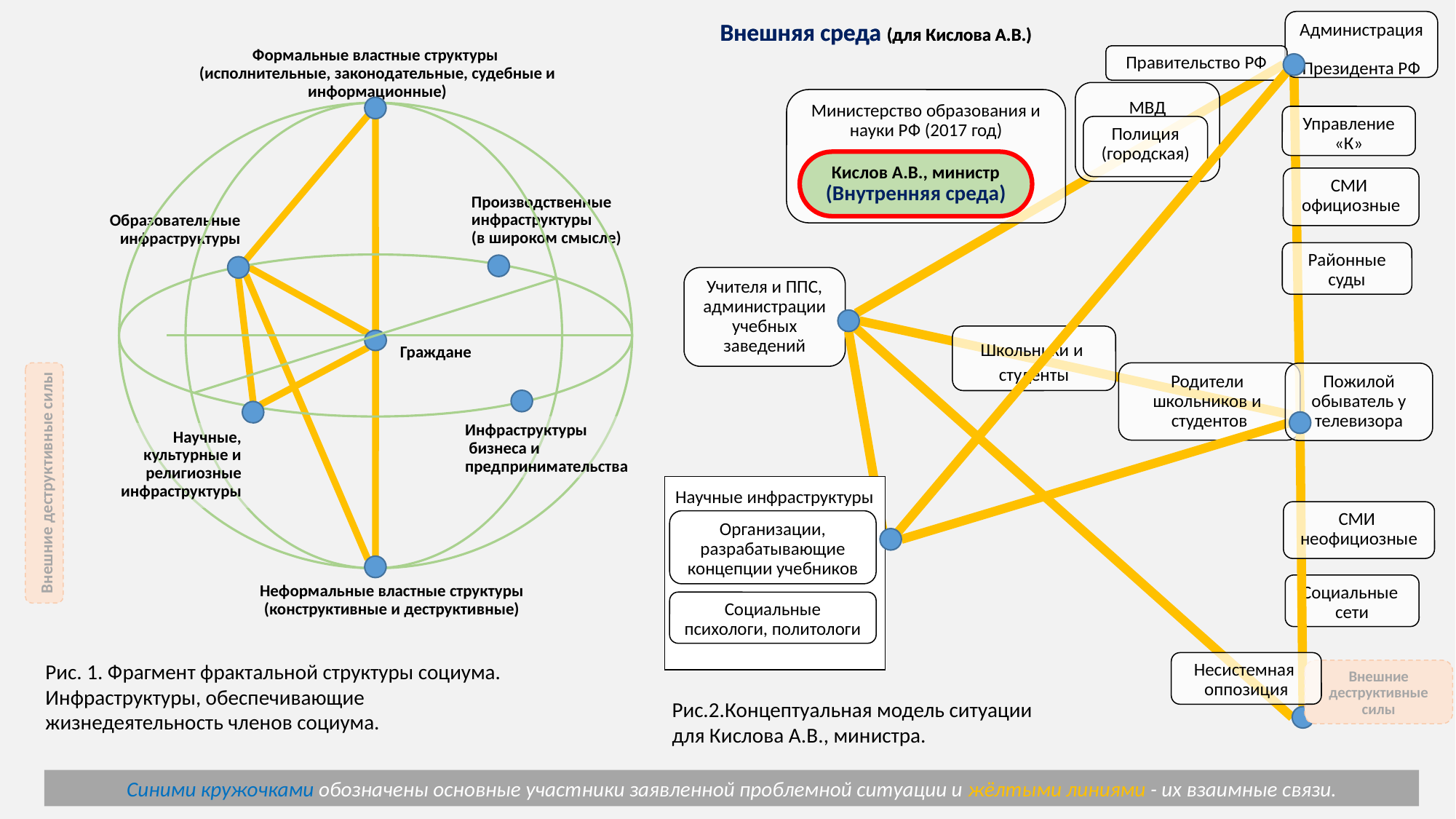

Администрация
Президента РФ
Внешняя среда (для Кислова А.В.)
Внешняя среда (для Кислова А.В.)

Формальные властные структуры
(исполнительные, законодательные, судебные и информационные)
Правительство РФ

МВД
Министерство образования и науки РФ (2017 год)

Управление «К»
Полиция (городская)
Кислов А.В., министр
(Внутренняя среда)
СМИ
официозные

Производственные инфраструктуры
(в широком смысле)
Образовательные инфраструктуры
Районные суды

Учителя и ППС, администрации учебных заведений

Школьники и
студенты

Граждане
Внешние деструктивные силы
Родители
школьников и
студентов
Пожилой обыватель у телевизора

Инфраструктуры
 бизнеса и предпринимательства
Научные, культурные и религиозные инфраструктуры
Научные инфраструктуры
СМИ
неофициозные
Организации, разрабатывающие концепции учебников

Социальные
сети
Неформальные властные структуры (конструктивные и деструктивные)
Социальные психологи, политологи
Несистемная
оппозиция
Рис. 1. Фрагмент фрактальной структуры социума. Инфраструктуры, обеспечивающие жизнедеятельность членов социума.
Внешние деструктивные силы
Рис.2.Концептуальная модель ситуации
для Кислова А.В., министра.

8
Синими кружочками обозначены основные участники заявленной проблемной ситуации и жёлтыми линиями - их взаимные связи.